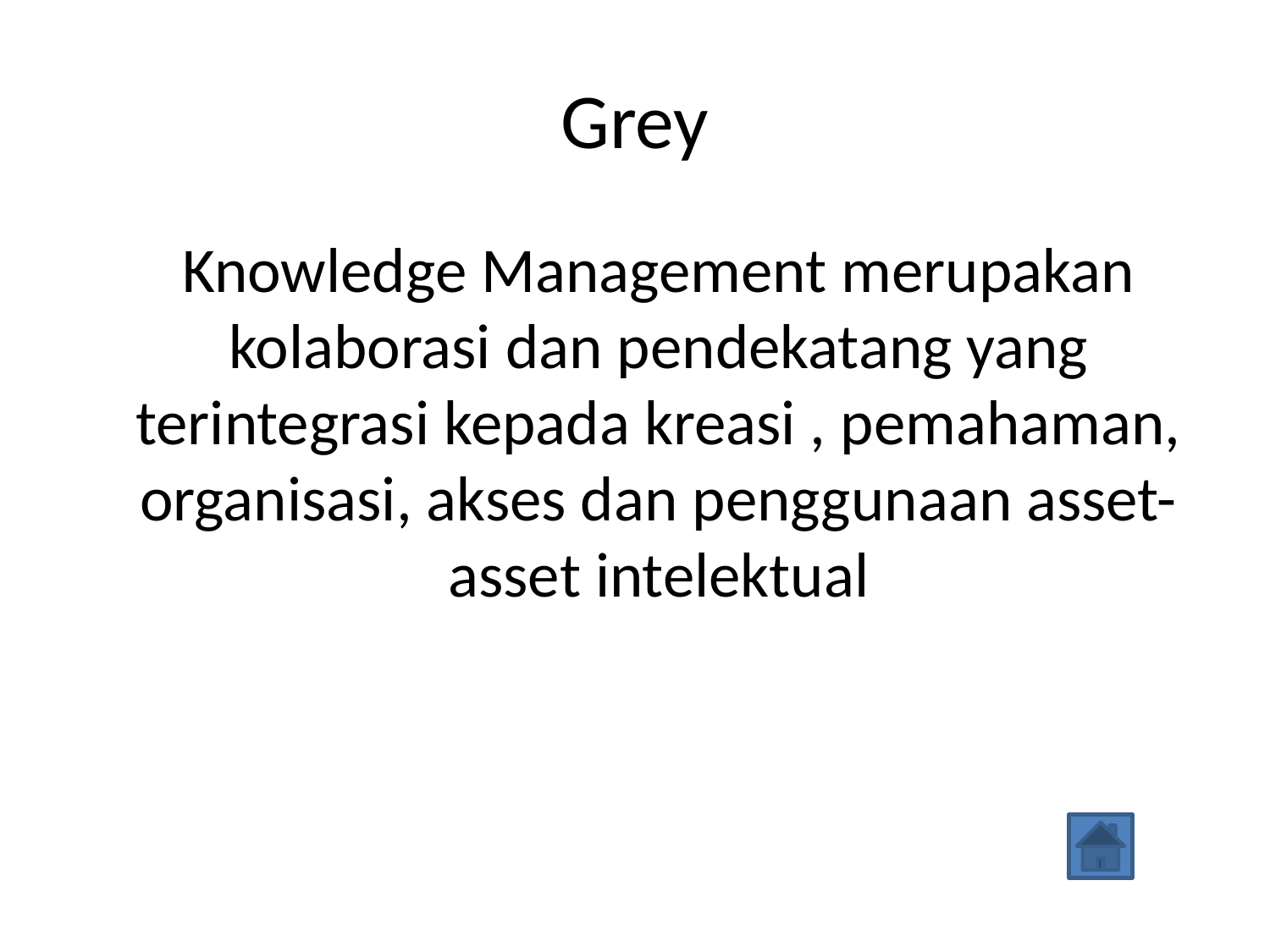

# Grey
	Knowledge Management merupakan kolaborasi dan pendekatang yang terintegrasi kepada kreasi , pemahaman, organisasi, akses dan penggunaan asset- asset intelektual